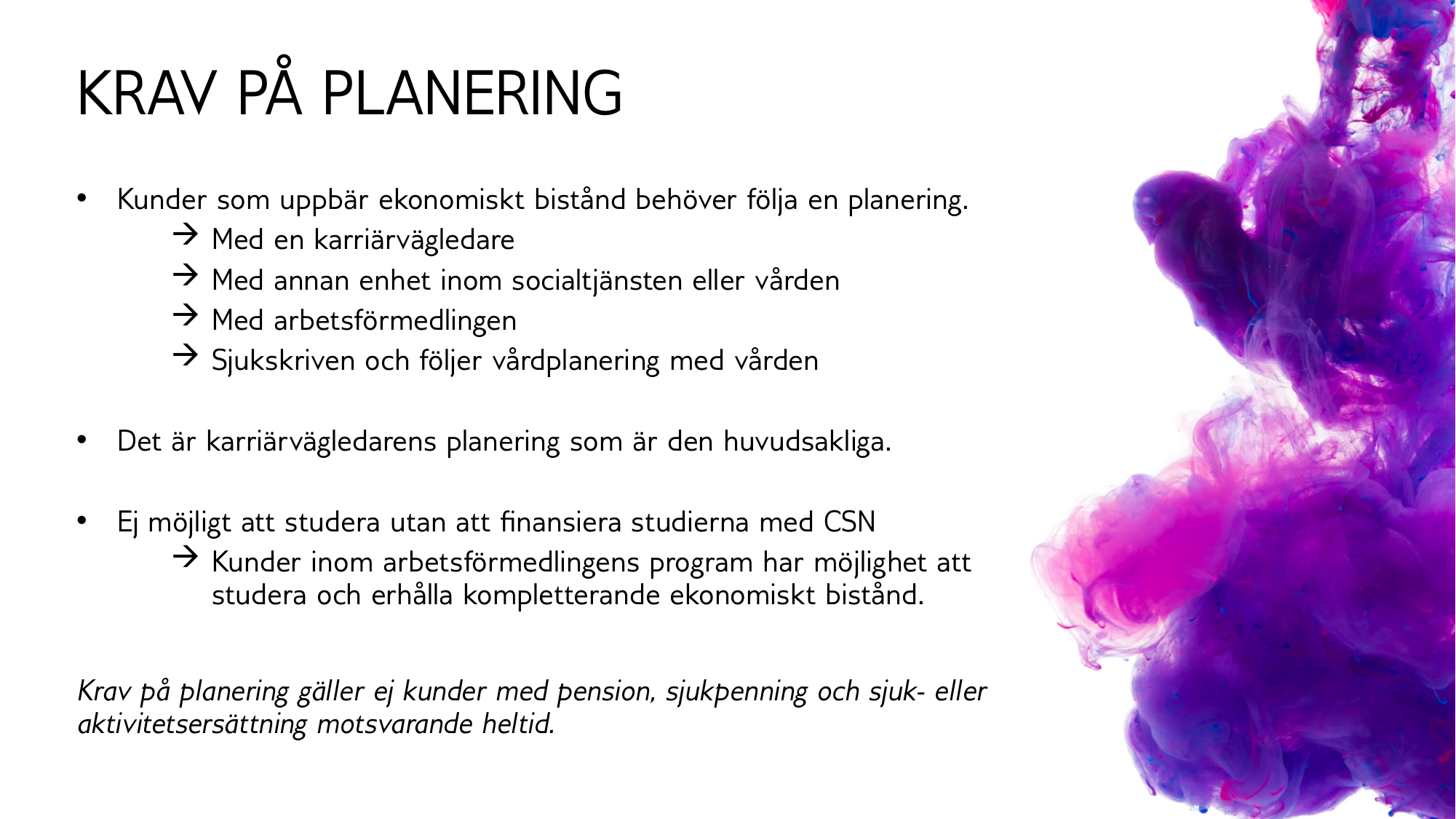

# Krav på planering
Kunder som uppbär ekonomiskt bistånd behöver följa en planering.
Med en karriärvägledare
Med annan enhet inom socialtjänsten eller vården
Med arbetsförmedlingen
Sjukskriven och följer vårdplanering med vården
Det är karriärvägledarens planering som är den huvudsakliga.
Ej möjligt att studera utan att finansiera studierna med CSN
Kunder inom arbetsförmedlingens program har möjlighet att studera och erhålla kompletterande ekonomiskt bistånd.

Krav på planering gäller ej kunder med pension, sjukpenning och sjuk- eller aktivitetsersättning motsvarande heltid.